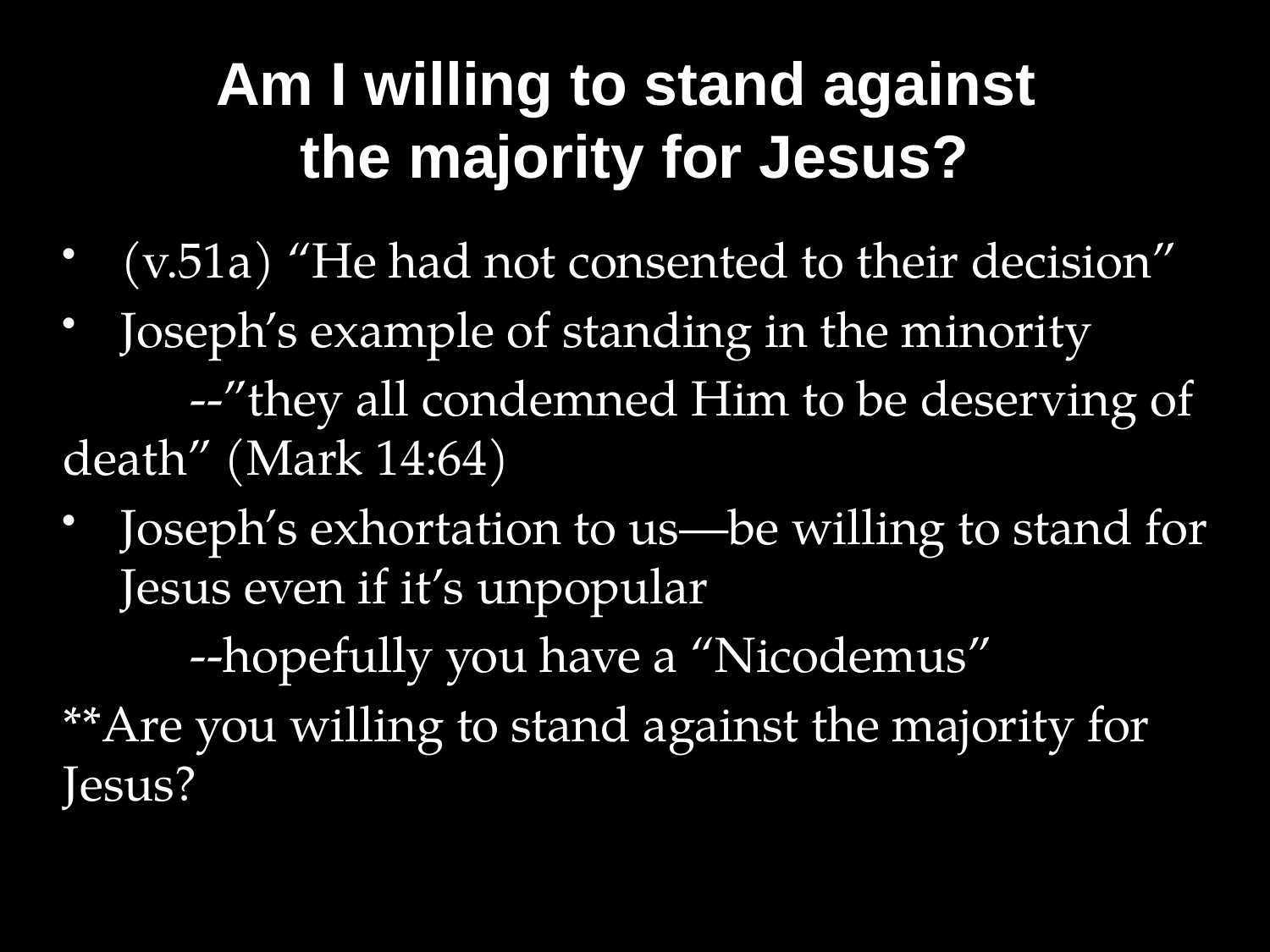

# Am I willing to stand against the majority for Jesus?
(v.51a) “He had not consented to their decision”
Joseph’s example of standing in the minority
	--”they all condemned Him to be deserving of death” (Mark 14:64)
Joseph’s exhortation to us—be willing to stand for Jesus even if it’s unpopular
	--hopefully you have a “Nicodemus”
**Are you willing to stand against the majority for Jesus?